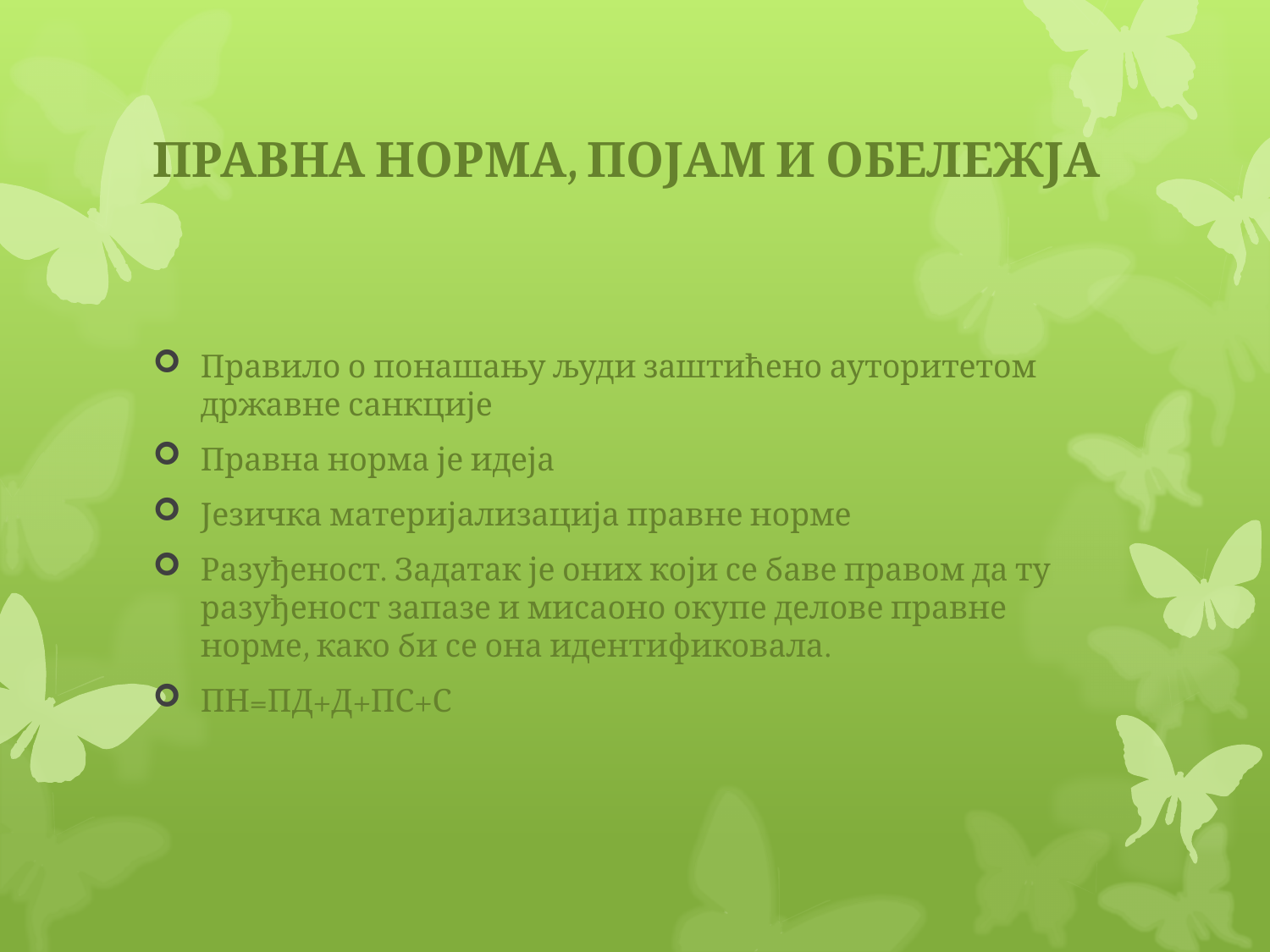

# ПРАВНА НОРМА, ПОЈАМ И ОБЕЛЕЖЈА
Правило о понашању људи заштићено ауторитетом државне санкције
Правна норма је идеја
Језичка материјализација правне норме
Разуђеност. Задатак је оних који се баве правом да ту разуђеност запазе и мисаоно окупе делове правне норме, како би се она идентификовала.
ПН=ПД+Д+ПС+С